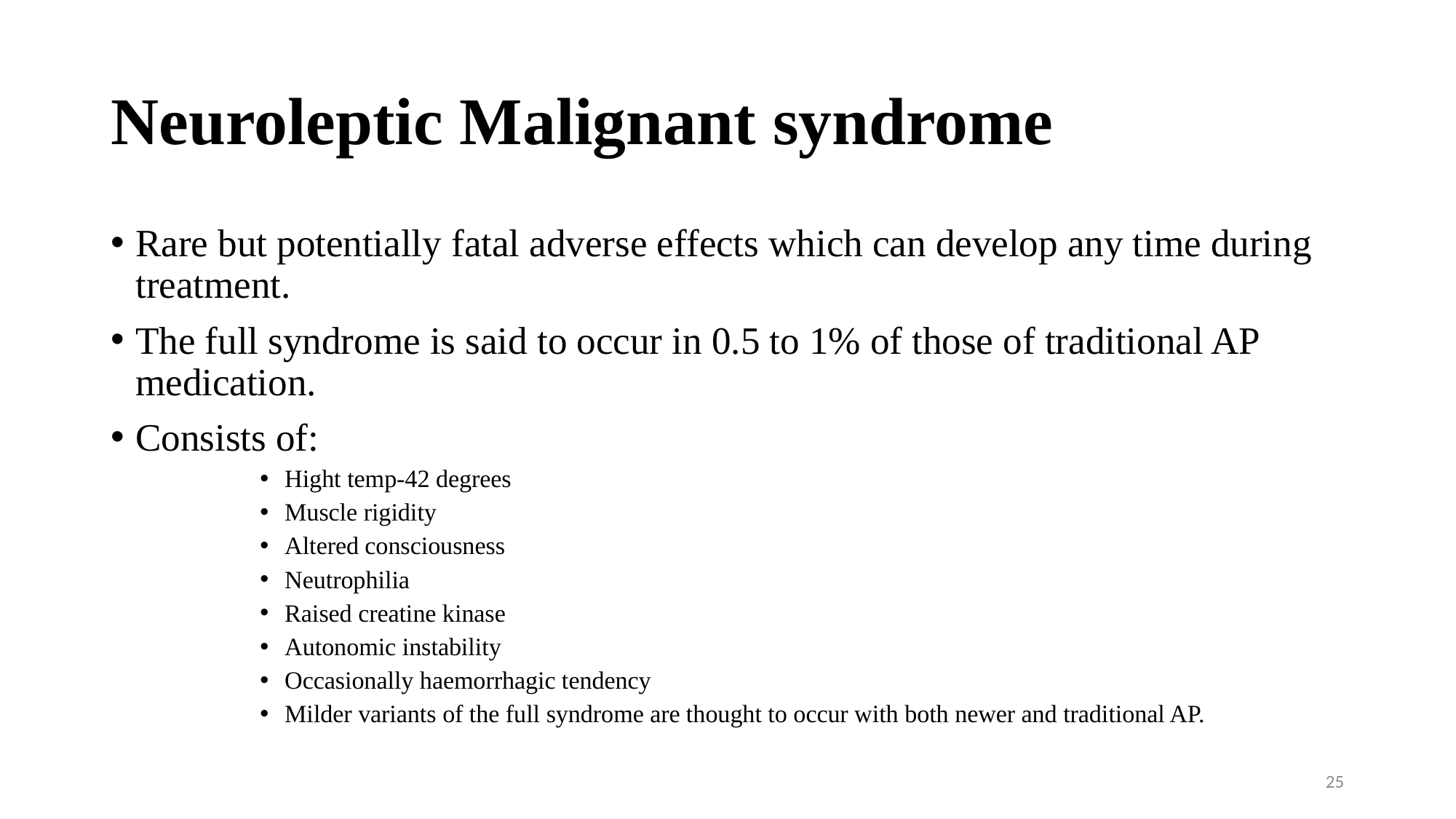

# Neuroleptic Malignant syndrome
Rare but potentially fatal adverse effects which can develop any time during treatment.
The full syndrome is said to occur in 0.5 to 1% of those of traditional AP medication.
Consists of:
Hight temp-42 degrees
Muscle rigidity
Altered consciousness
Neutrophilia
Raised creatine kinase
Autonomic instability
Occasionally haemorrhagic tendency
Milder variants of the full syndrome are thought to occur with both newer and traditional AP.

25